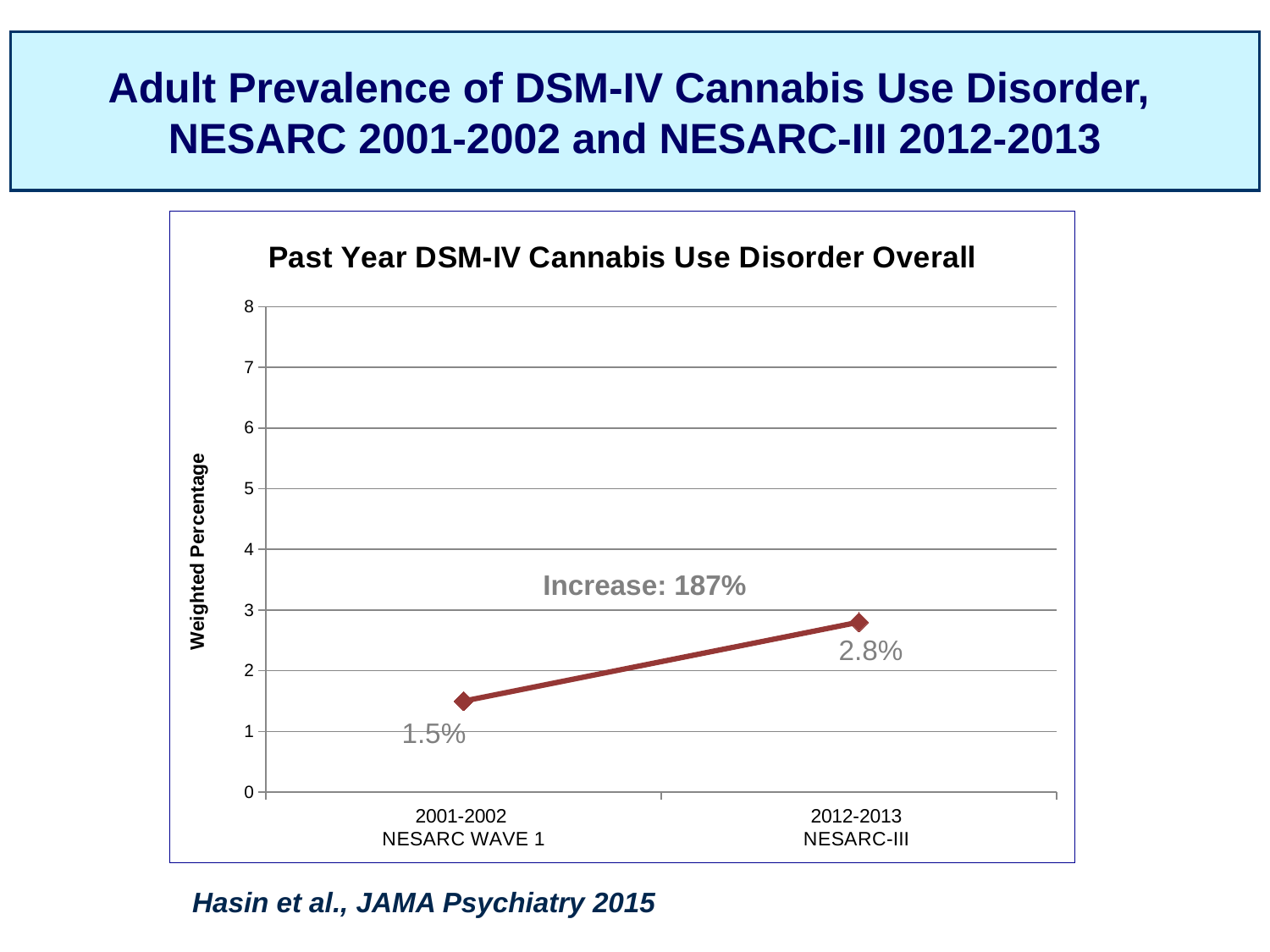

# Adult Prevalence of DSM-IV Cannabis Use Disorder, NESARC 2001-2002 and NESARC-III 2012-2013

### Chart: Past Year DSM-IV Cannabis Use Disorder Overall

| Category | Total |
|---|---|
| 2001-2002
NESARC WAVE 1 | 1.5 |
| 2012-2013
NESARC-III  | 2.8 |
Increase: 187%
2.8%
1.5%
Hasin et al., JAMA Psychiatry 2015